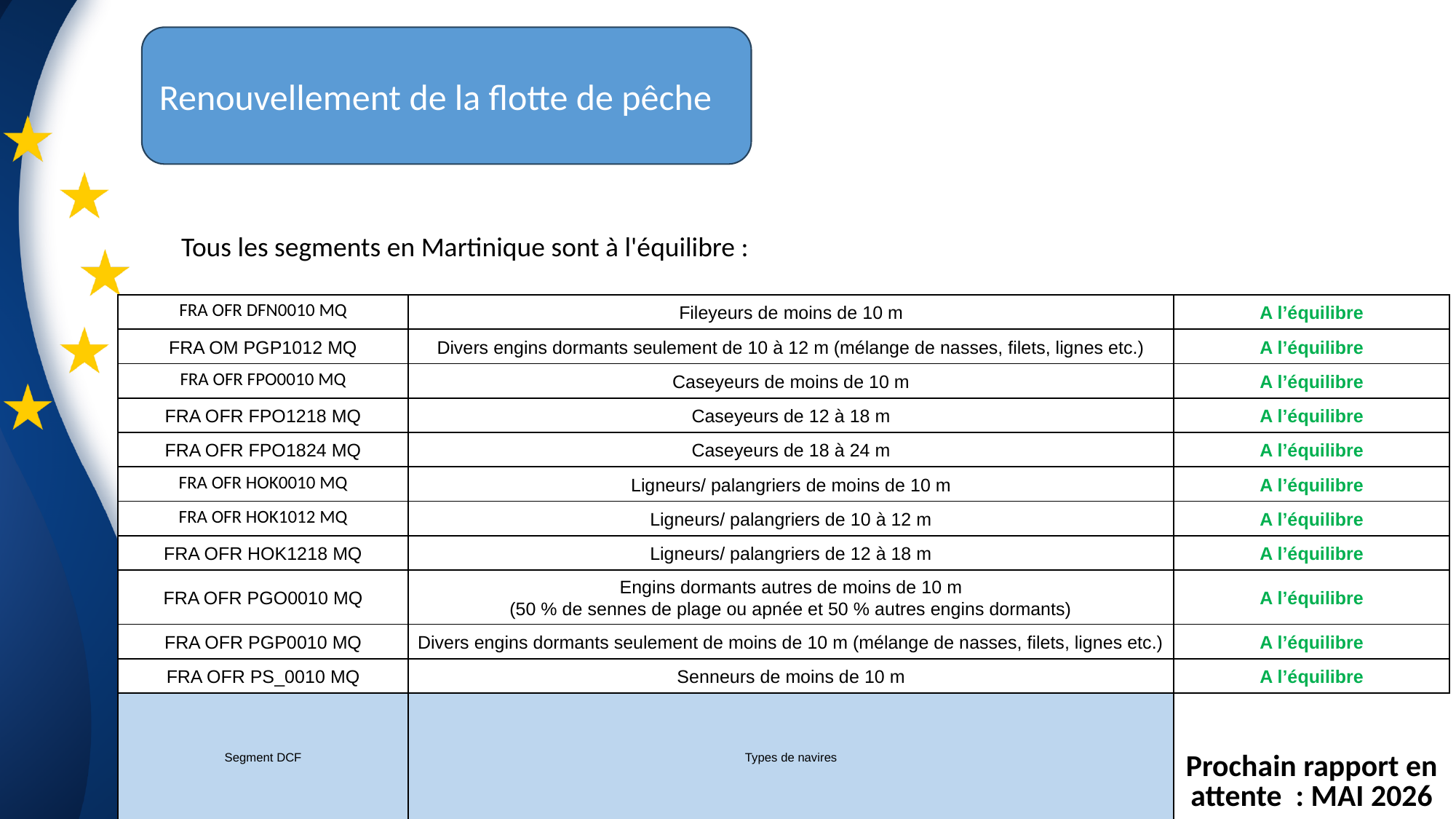

Renouvellement de la flotte de pêche
Tous les segments en Martinique sont à l'équilibre :

| FRA OFR DFN0010 MQ | Fileyeurs de moins de 10 m | A l’équilibre |
| --- | --- | --- |
| FRA OM PGP1012 MQ | Divers engins dormants seulement de 10 à 12 m (mélange de nasses, filets, lignes etc.) | A l’équilibre |
| FRA OFR FPO0010 MQ | Caseyeurs de moins de 10 m | A l’équilibre |
| FRA OFR FPO1218 MQ | Caseyeurs de 12 à 18 m | A l’équilibre |
| FRA OFR FPO1824 MQ | Caseyeurs de 18 à 24 m | A l’équilibre |
| FRA OFR HOK0010 MQ | Ligneurs/ palangriers de moins de 10 m | A l’équilibre |
| FRA OFR HOK1012 MQ | Ligneurs/ palangriers de 10 à 12 m | A l’équilibre |
| FRA OFR HOK1218 MQ | Ligneurs/ palangriers de 12 à 18 m | A l’équilibre |
| FRA OFR PGO0010 MQ | Engins dormants autres de moins de 10 m (50 % de sennes de plage ou apnée et 50 % autres engins dormants) | A l’équilibre |
| FRA OFR PGP0010 MQ | Divers engins dormants seulement de moins de 10 m (mélange de nasses, filets, lignes etc.) | A l’équilibre |
| FRA OFR PS\_0010 MQ | Senneurs de moins de 10 m | A l’équilibre |
| Segment DCF | Types de navires |  |
|  |  | Prochain rapport en attente : MAI 2026 |